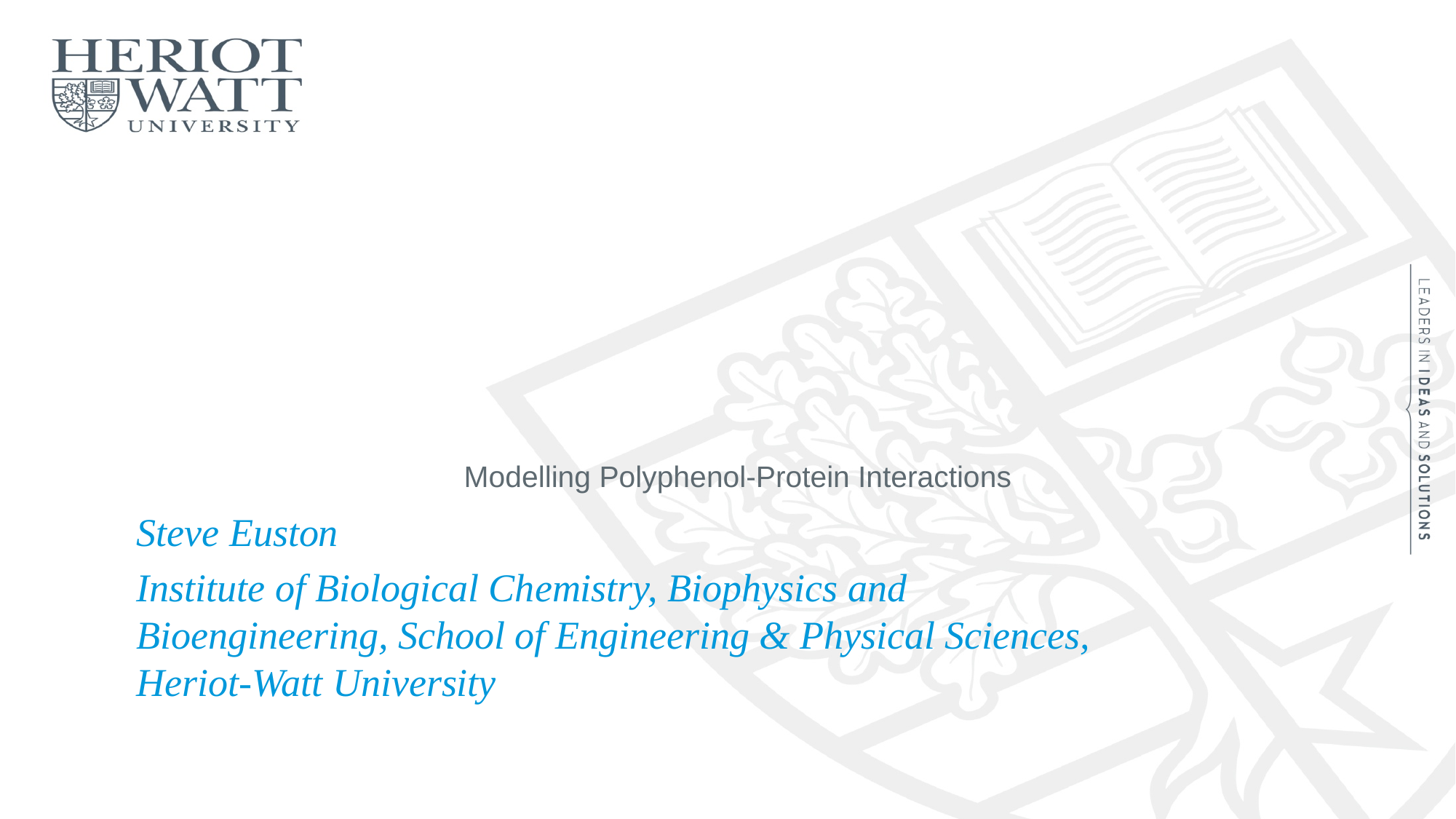

# Modelling Polyphenol-Protein Interactions
Steve Euston
Institute of Biological Chemistry, Biophysics and Bioengineering, School of Engineering & Physical Sciences, Heriot-Watt University